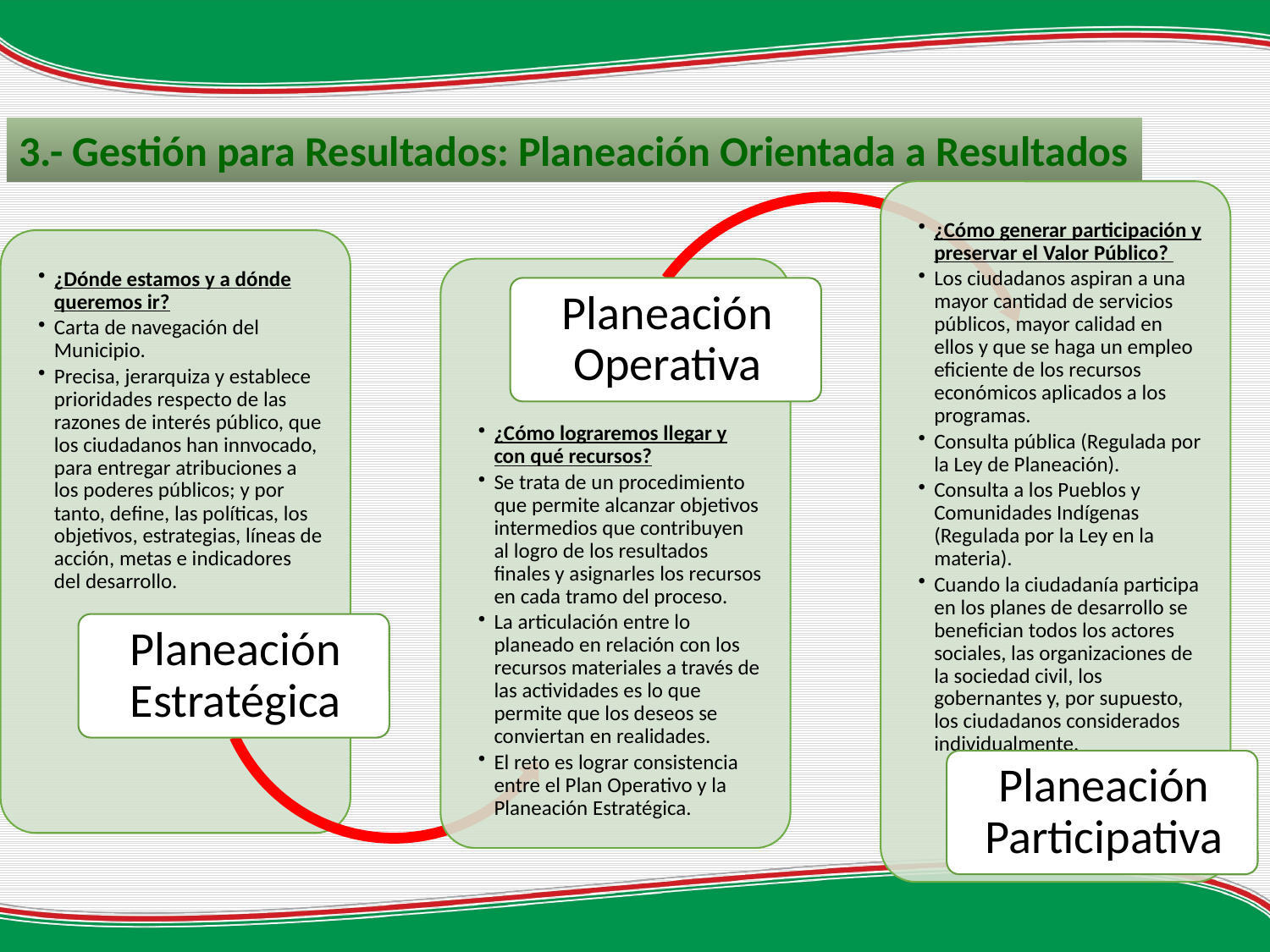

3.- Gestión para Resultados: Planeación Orientada a Resultados
¿Dónde estamos y a dónde queremos ir?
Carta de navegación del Municipio.
Precisa, jerarquiza y establece prioridades respecto de las razones de interés público, que los ciudadanos han innvocado, para entregar atribuciones a los poderes públicos; y por tanto, define, las políticas, los objetivos, estrategias, líneas de acción, metas e indicadores del desarrollo.
Planeación Estratégica
¿Cómo lograremos llegar y con qué recursos?
Se trata de un procedimiento que permite alcanzar objetivos intermedios que contribuyen al logro de los resultados finales y asignarles los recursos en cada tramo del proceso.
La articulación entre lo planeado en relación con los recursos materiales a través de las actividades es lo que permite que los deseos se conviertan en realidades.
El reto es lograr consistencia entre el Plan Operativo y la Planeación Estratégica.
Planeación Operativa
¿Cómo generar participación y preservar el Valor Público?
Los ciudadanos aspiran a una mayor cantidad de servicios públicos, mayor calidad en ellos y que se haga un empleo eficiente de los recursos económicos aplicados a los programas.
Consulta pública (Regulada por la Ley de Planeación).
Consulta a los Pueblos y Comunidades Indígenas (Regulada por la Ley en la materia).
Cuando la ciudadanía participa en los planes de desarrollo se benefician todos los actores sociales, las organizaciones de la sociedad civil, los gobernantes y, por supuesto, los ciudadanos considerados individualmente.

Planeación Participativa